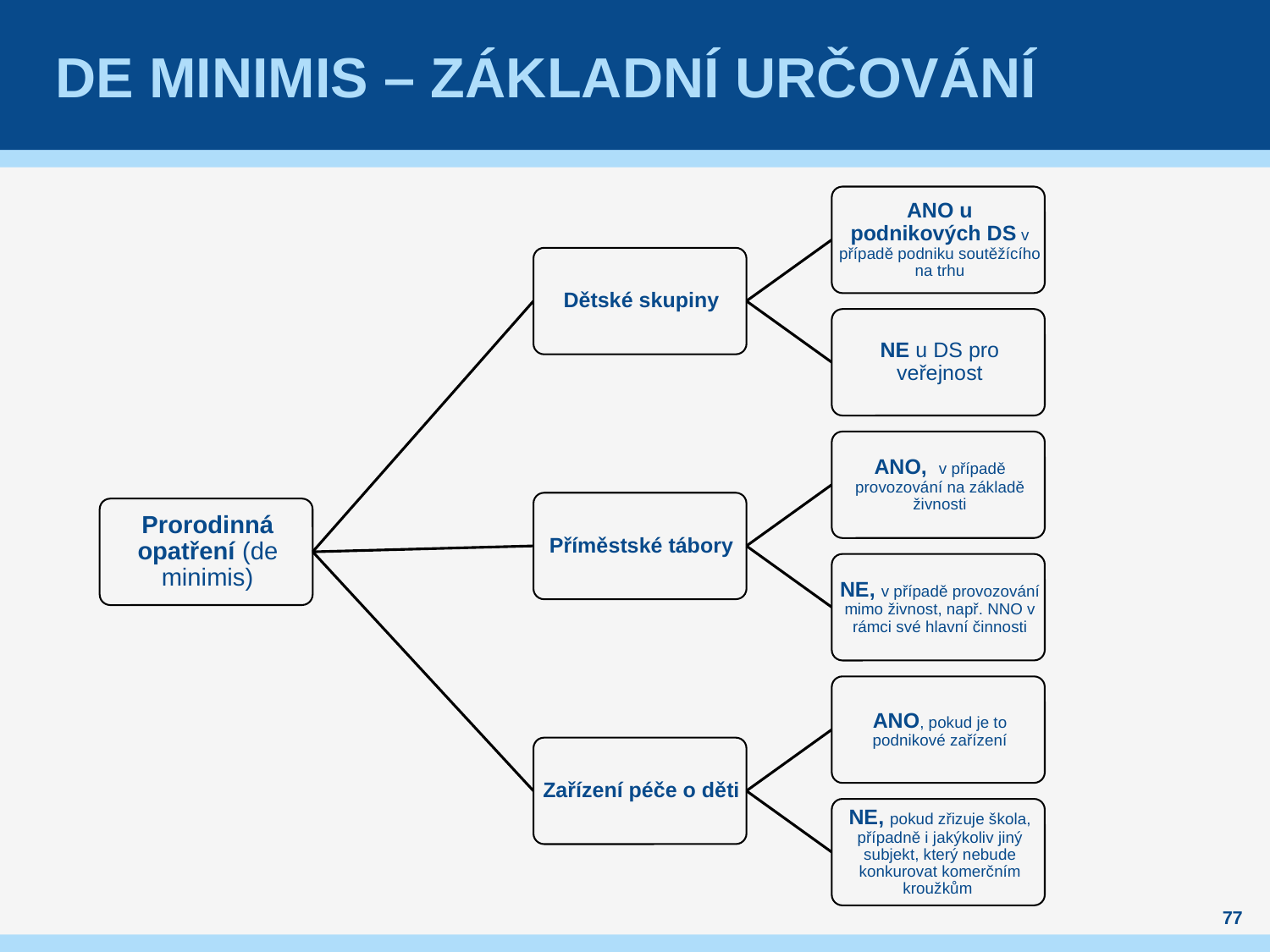

# De MINIMIS – ZÁKLADNÍ URČOVÁNÍ
Prorodinná opatření (de minimis)

Dětské skupiny

ANO u podnikových DS v případě podniku soutěžícího na trhu

NE u DS pro veřejnost

Příměstské tábory

ANO,  v případě provozování na základě živnosti

NE, v případě provozování mimo živnost, např. NNO v rámci své hlavní činnosti

Zařízení péče o děti

ANO, pokud je to podnikové zařízení

NE, pokud zřizuje škola, případně i jakýkoliv jiný subjekt, který nebude konkurovat komerčním kroužkům

77